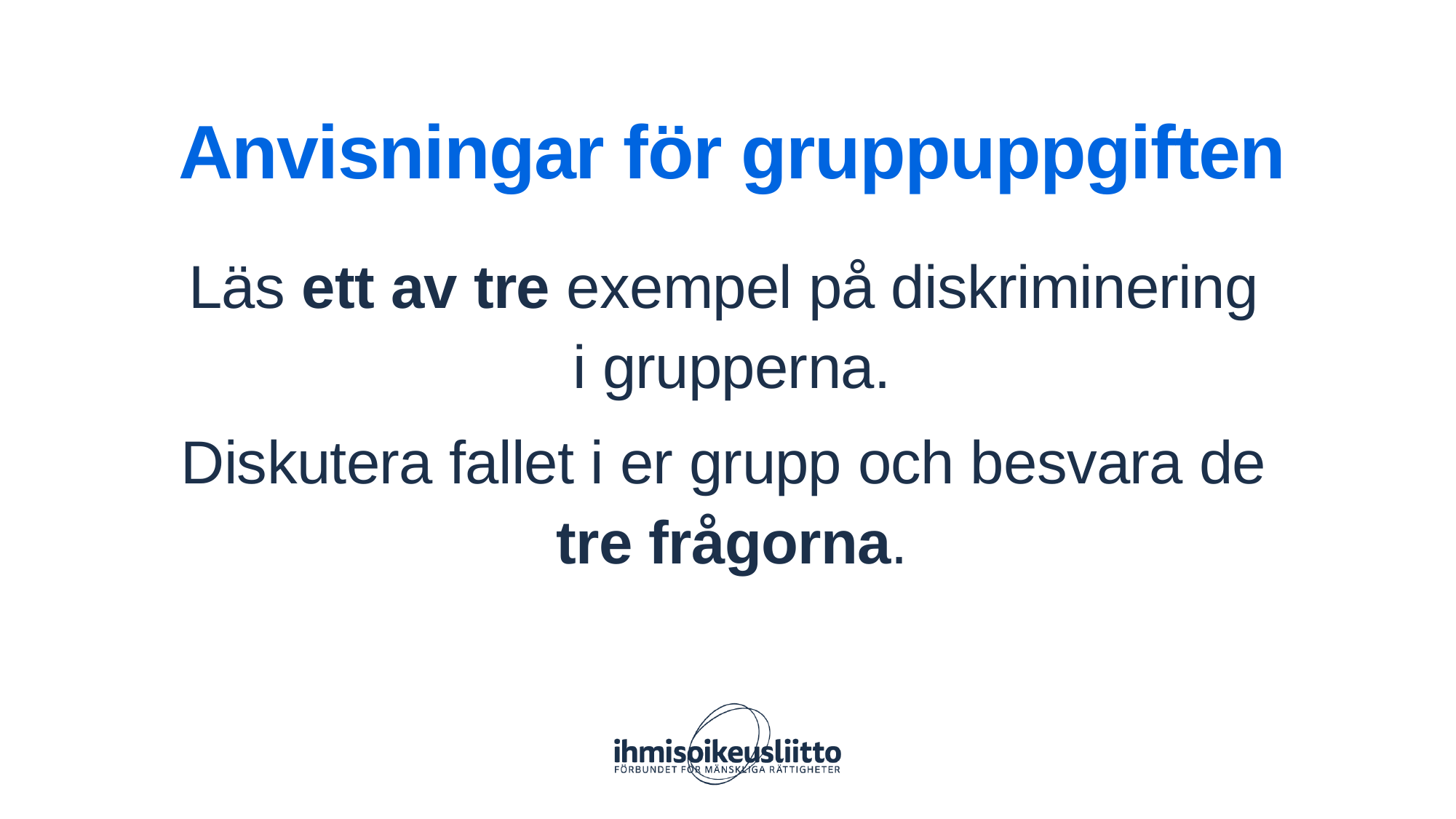

# Anvisningar för gruppuppgiften
Läs ett av tre exempel på diskriminering
i grupperna.
Diskutera fallet i er grupp och besvara de
tre frågorna.